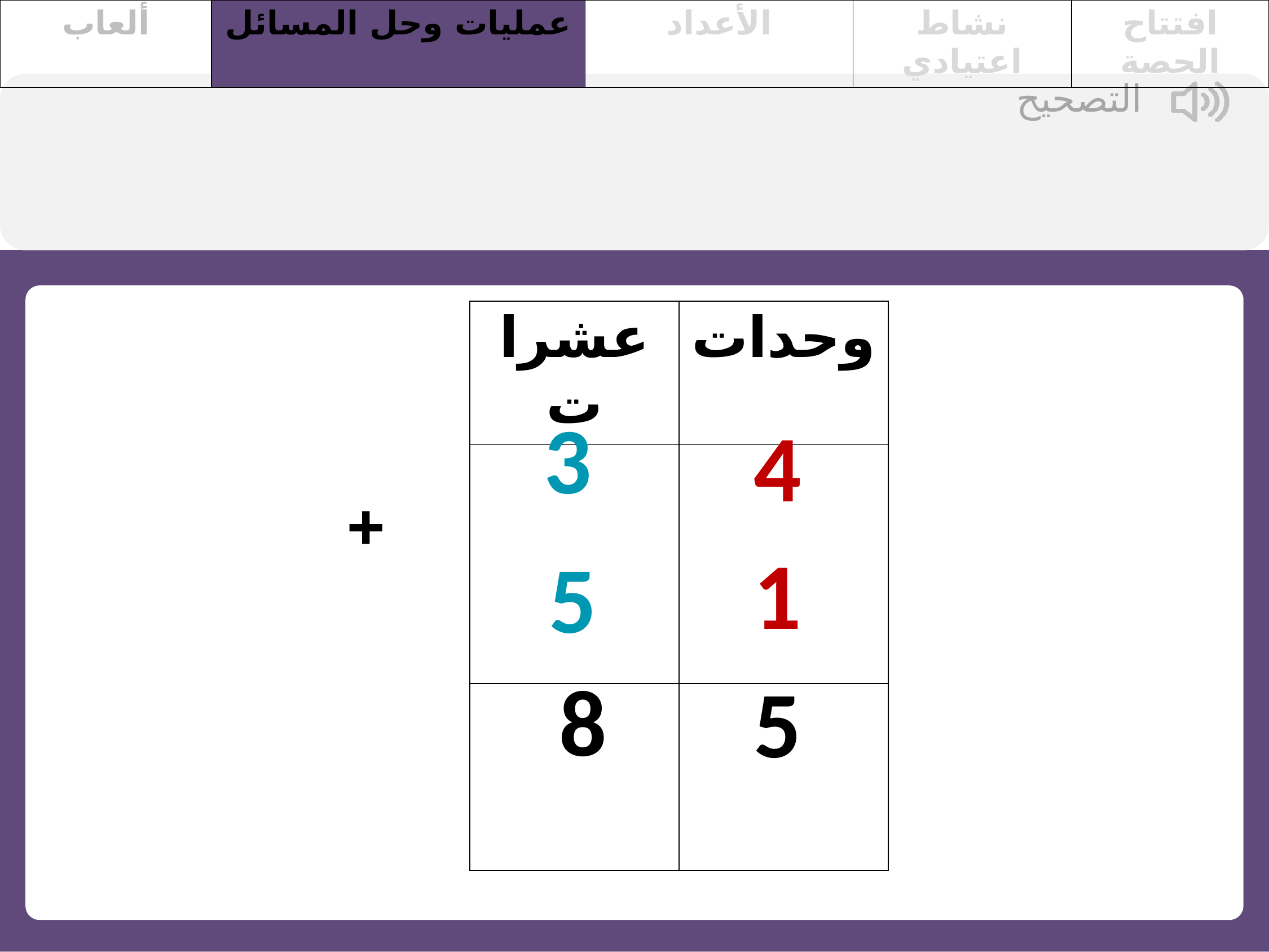

| ألعاب | عمليات وحل المسائل | الأعداد | نشاط اعتيادي | افتتاح الحصة |
| --- | --- | --- | --- | --- |

التصحيح

| عشرات | وحدات |
| --- | --- |
|  |  |
|  |  |
3
4
+
1
5
8
5